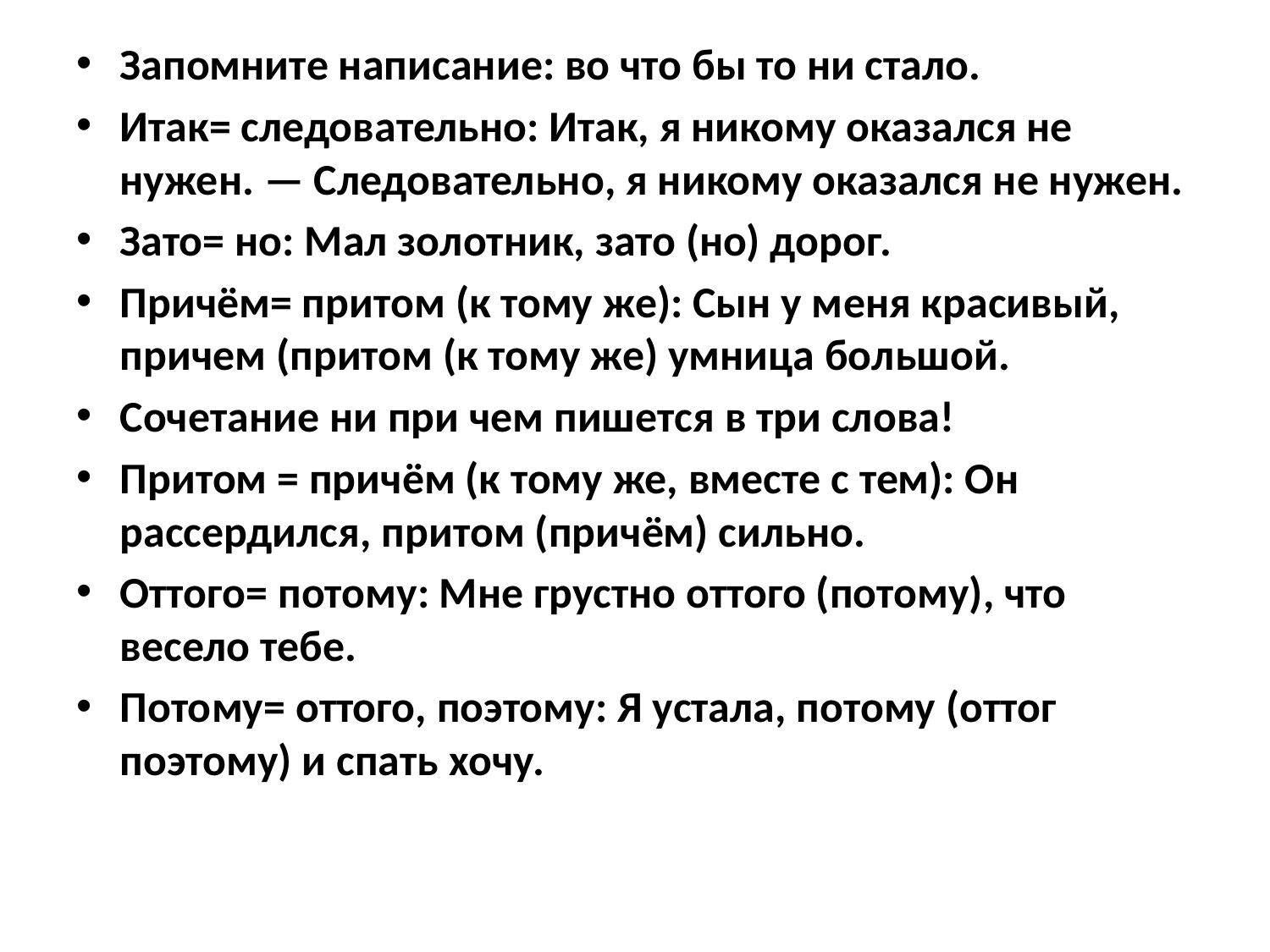

Запомните написание: во что бы то ни стало.
Итак= следовательно: Итак, я никому оказался не нужен. — Следовательно, я никому оказался не нужен.
Зато= но: Мал золотник, зато (но) дорог.
Причём= притом (к тому же): Сын у меня красивый, причем (притом (к тому же) умница большой.
Сочетание ни при чем пишется в три слова!
Притом = причём (к тому же, вместе с тем): Он рассердился, притом (причём) сильно.
Оттого= потому: Мне грустно оттого (потому), что весело тебе.
Потому= оттого, поэтому: Я устала, потому (оттог поэтому) и спать хочу.